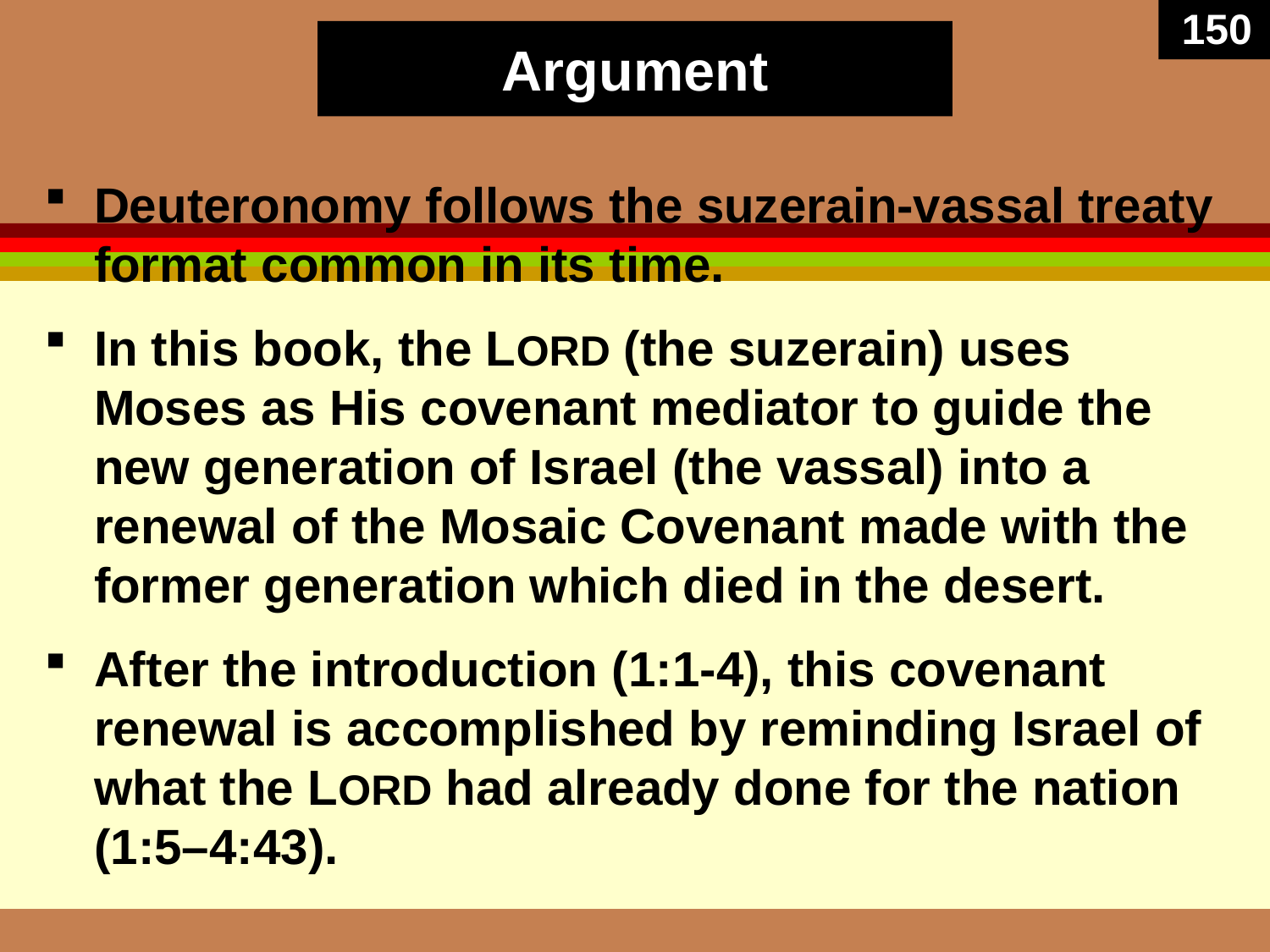

150
# Argument
Deuteronomy follows the suzerain-vassal treaty format common in its time.
In this book, the LORD (the suzerain) uses Moses as His covenant mediator to guide the new generation of Israel (the vassal) into a renewal of the Mosaic Covenant made with the former generation which died in the desert.
After the introduction (1:1-4), this covenant renewal is accomplished by reminding Israel of what the LORD had already done for the nation (1:5–4:43).